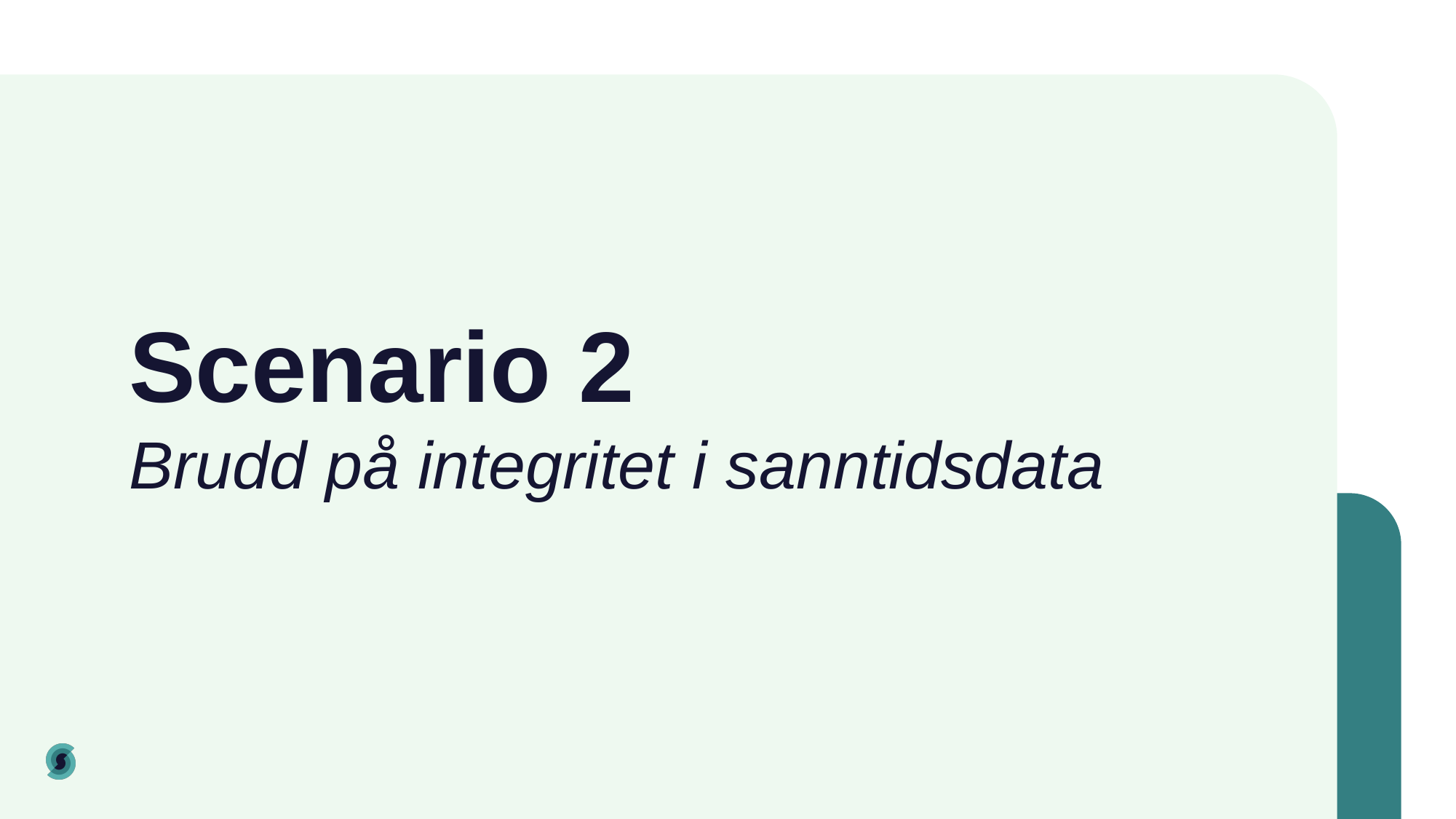

# Scenario 2 Brudd på integritet i sanntidsdata